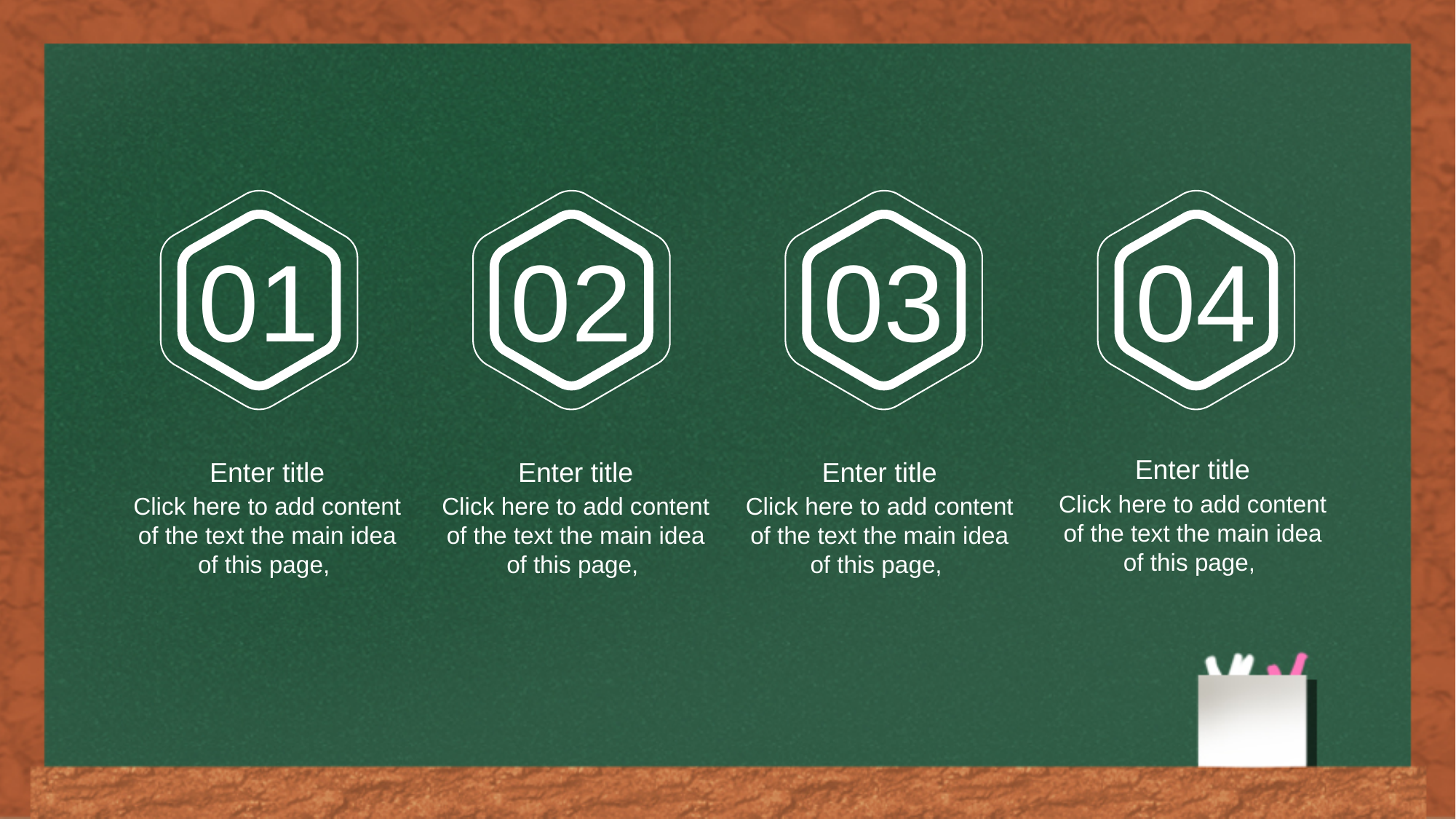

01
02
03
04
Enter title
Enter title
Enter title
Enter title
Click here to add content of the text the main idea of this page,
Click here to add content of the text the main idea of this page,
Click here to add content of the text the main idea of this page,
Click here to add content of the text the main idea of this page,